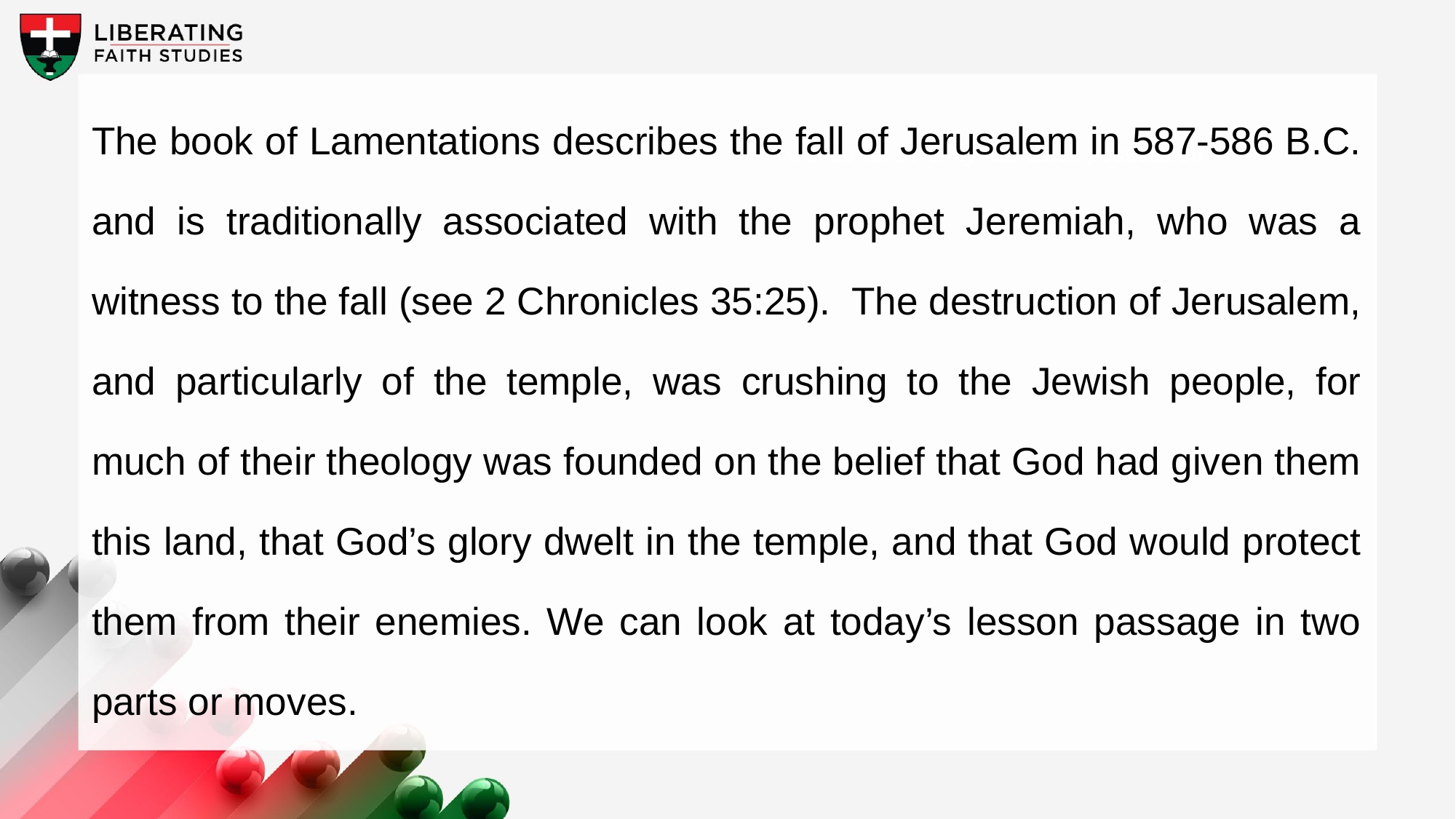

The book of Lamentations describes the fall of Jerusalem in 587-586 B.C. and is traditionally associated with the prophet Jeremiah, who was a witness to the fall (see 2 Chronicles 35:25).  The destruction of Jerusalem, and particularly of the temple, was crushing to the Jewish people, for much of their theology was founded on the belief that God had given them this land, that God’s glory dwelt in the temple, and that God would protect them from their enemies. We can look at today’s lesson passage in two parts or moves.
A wonderful serenity has taken possession